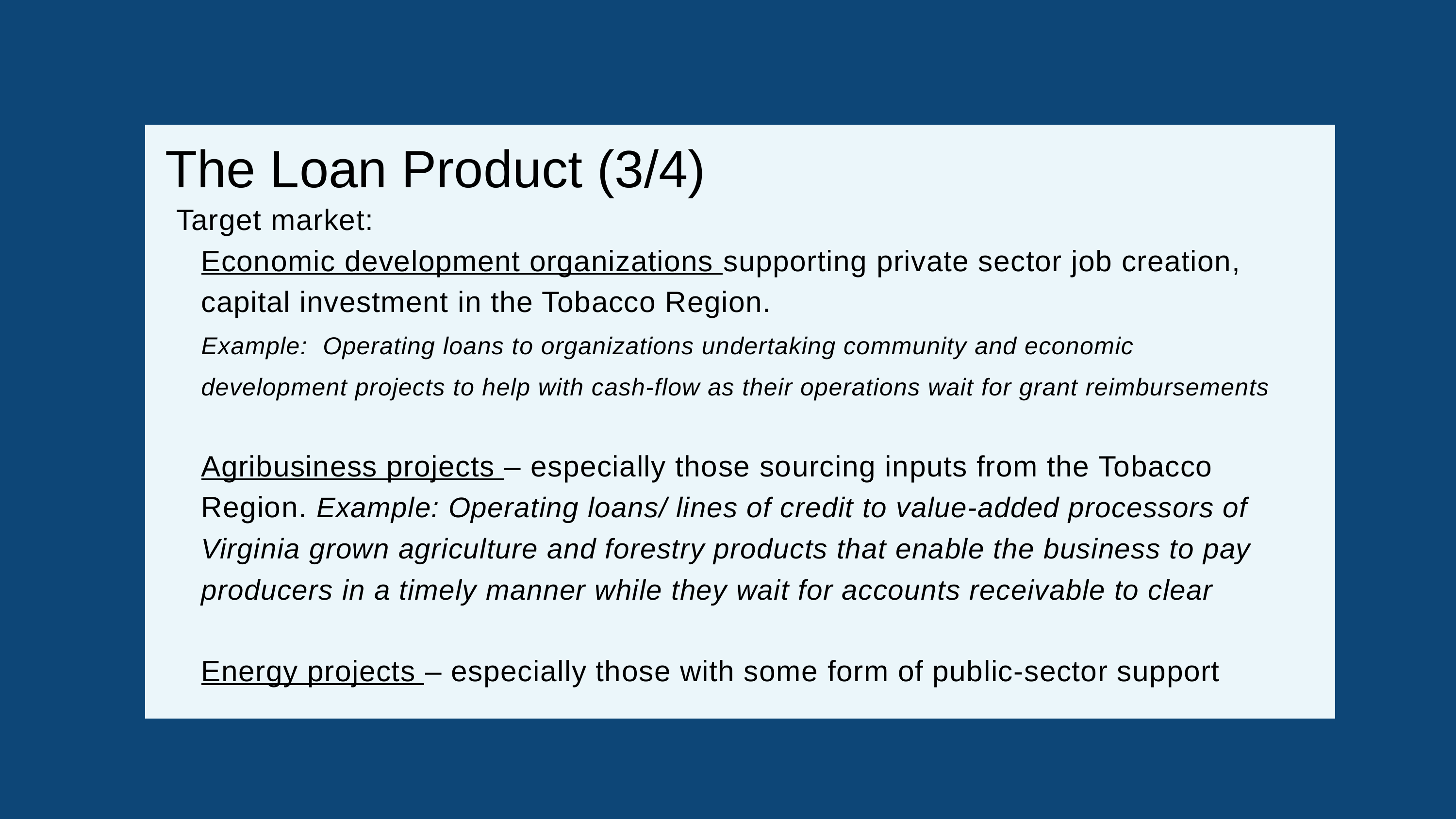

The Loan Product (3/4)
Target market:
Economic development organizations supporting private sector job creation, capital investment in the Tobacco Region.
Example:  Operating loans to organizations undertaking community and economic development projects to help with cash-flow as their operations wait for grant reimbursements

Agribusiness projects – especially those sourcing inputs from the Tobacco Region. Example: Operating loans/ lines of credit to value-added processors of Virginia grown agriculture and forestry products that enable the business to pay producers in a timely manner while they wait for accounts receivable to clear

Energy projects – especially those with some form of public-sector support